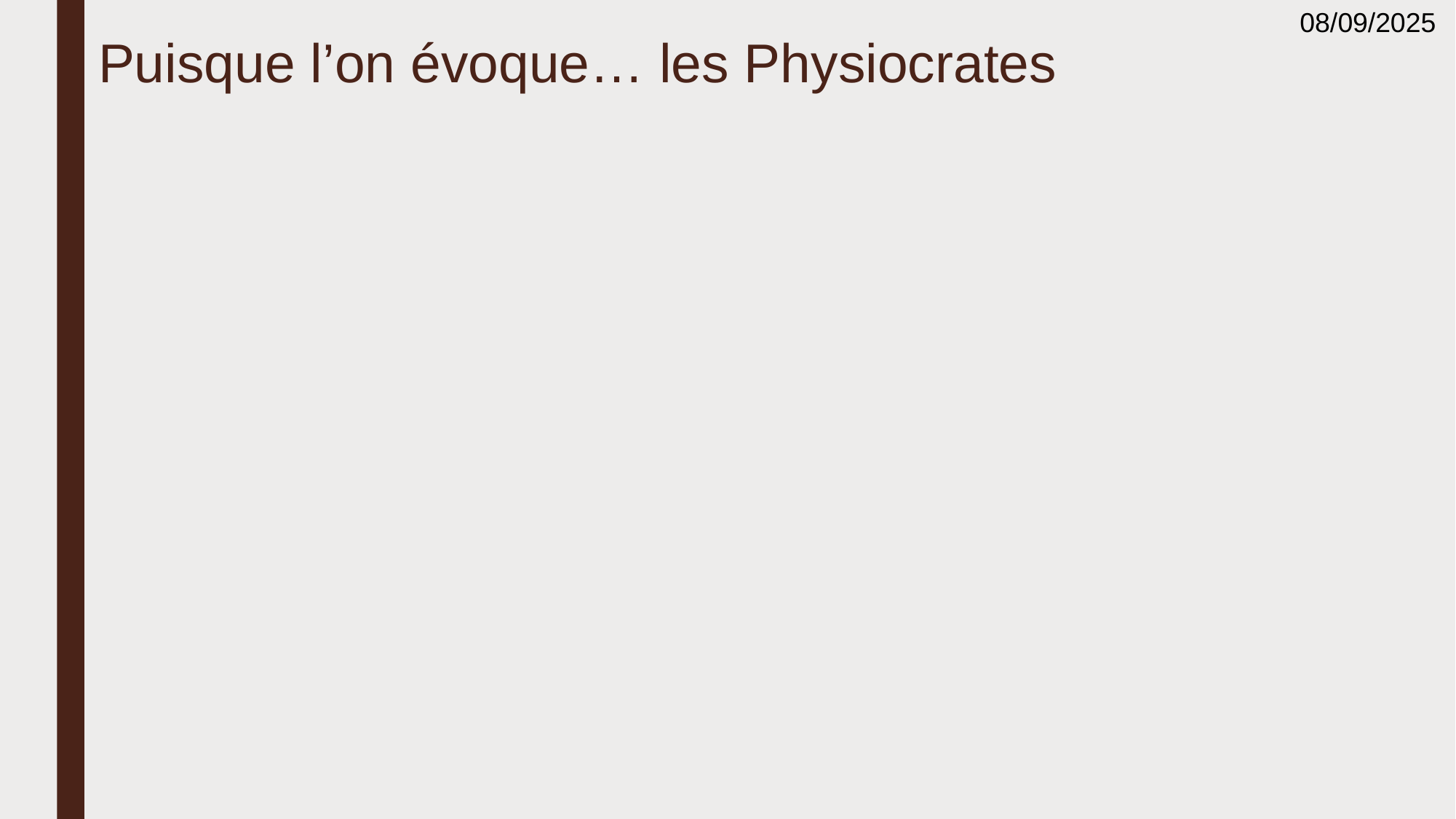

08/09/2025
# Puisque l’on évoque… les Physiocrates